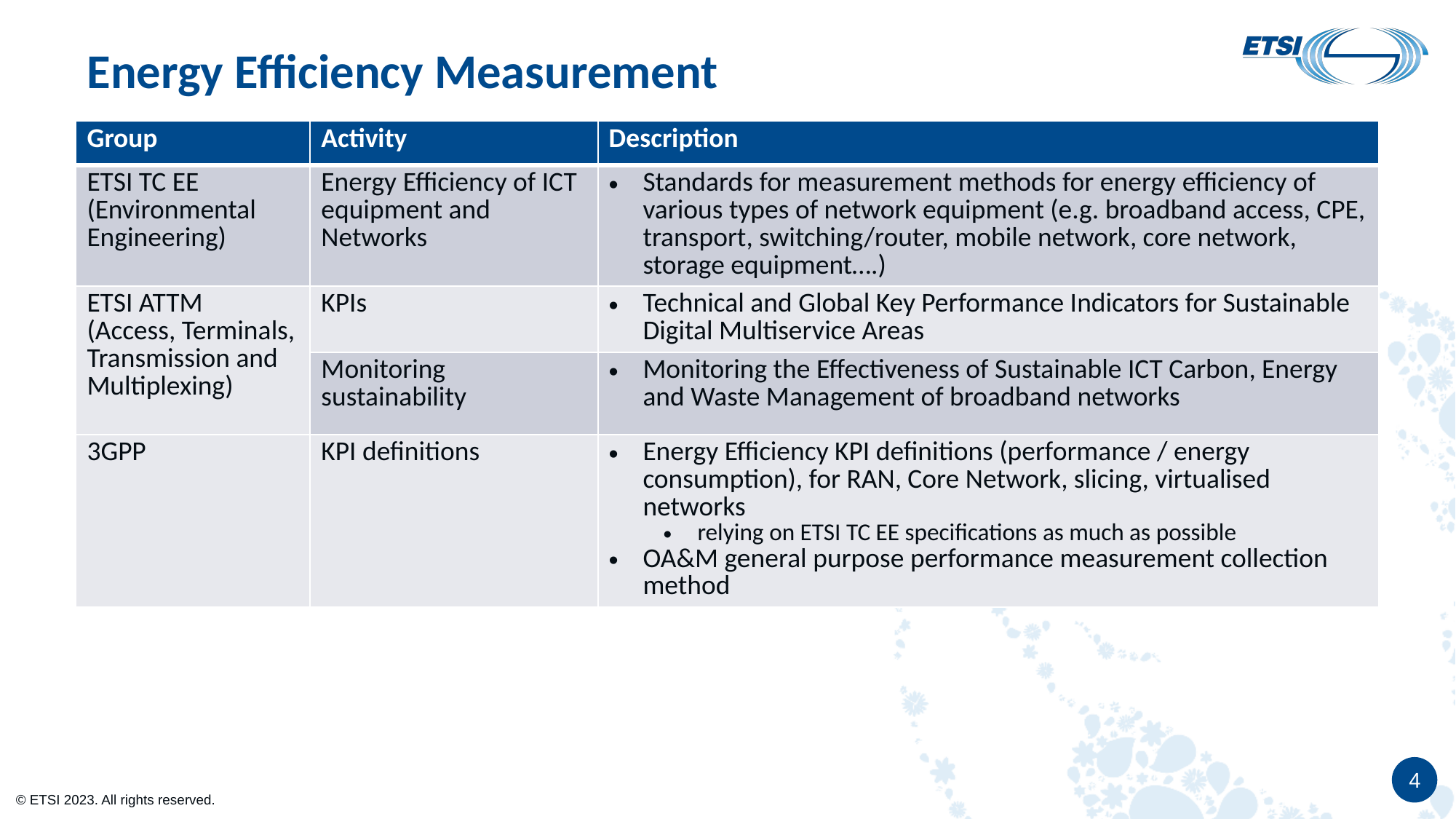

# Energy Efficiency Measurement
| Group | Activity | Description |
| --- | --- | --- |
| ETSI TC EE (Environmental Engineering) | Energy Efficiency of ICT equipment and Networks | Standards for measurement methods for energy efficiency of various types of network equipment (e.g. broadband access, CPE, transport, switching/router, mobile network, core network, storage equipment….) |
| ETSI ATTM (Access, Terminals, Transmission and Multiplexing) | KPIs | Technical and Global Key Performance Indicators for Sustainable Digital Multiservice Areas |
|  | Monitoring sustainability | Monitoring the Effectiveness of Sustainable ICT Carbon, Energy and Waste Management of broadband networks |
| 3GPP | KPI definitions | Energy Efficiency KPI definitions (performance / energy consumption), for RAN, Core Network, slicing, virtualised networks relying on ETSI TC EE specifications as much as possible OA&M general purpose performance measurement collection method |
4